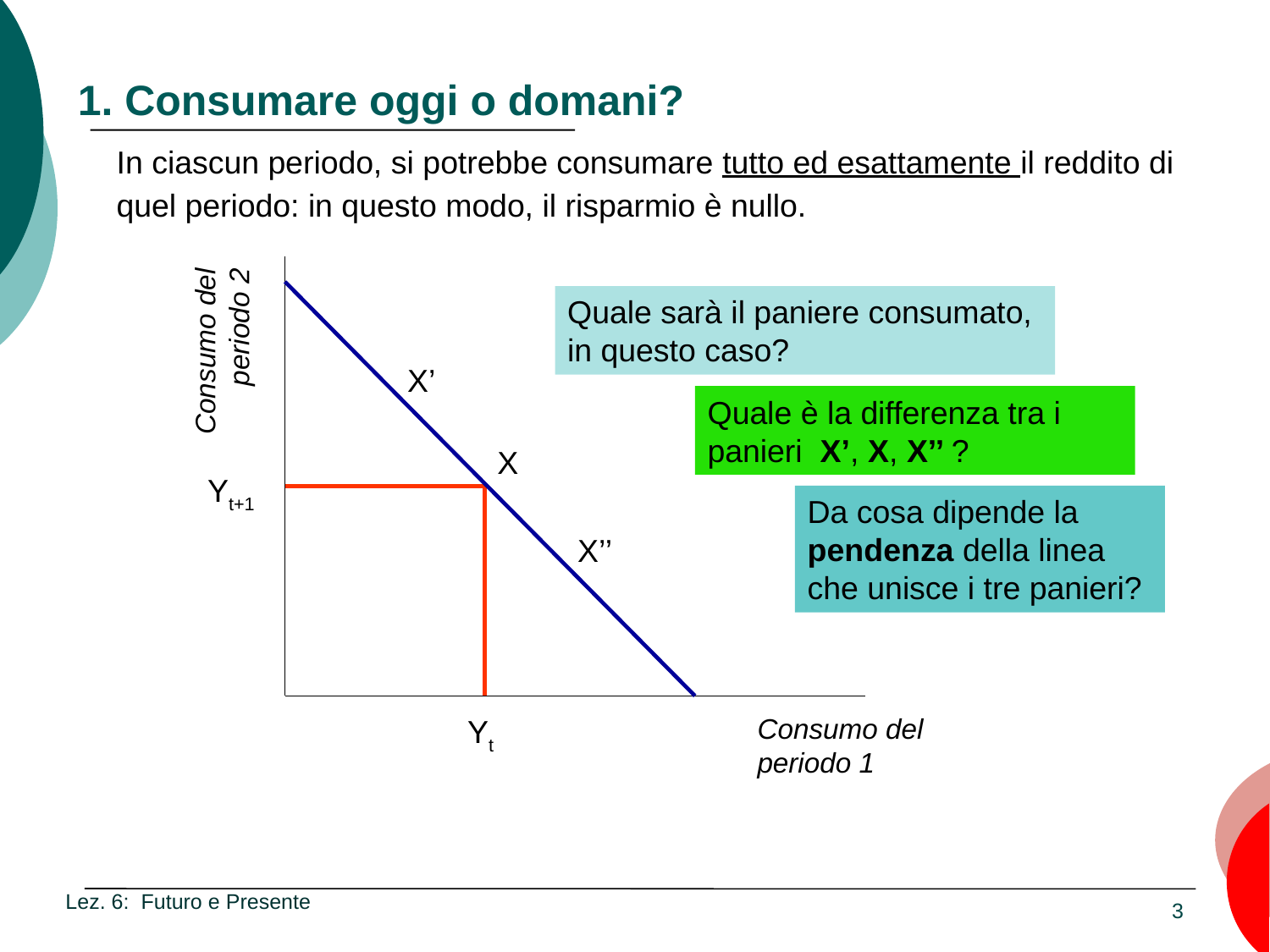

# 1. Consumare oggi o domani?
In ciascun periodo, si potrebbe consumare tutto ed esattamente il reddito di quel periodo: in questo modo, il risparmio è nullo.

Consumo del periodo 2
Quale sarà il paniere consumato, in questo caso?
X’
Quale è la differenza tra i panieri  X’, X, X’’ ?
X
Yt+1
Da cosa dipende la pendenza della linea che unisce i tre panieri?
X’’
Consumo del periodo 1
Yt
Lez. 6:  Futuro e Presente